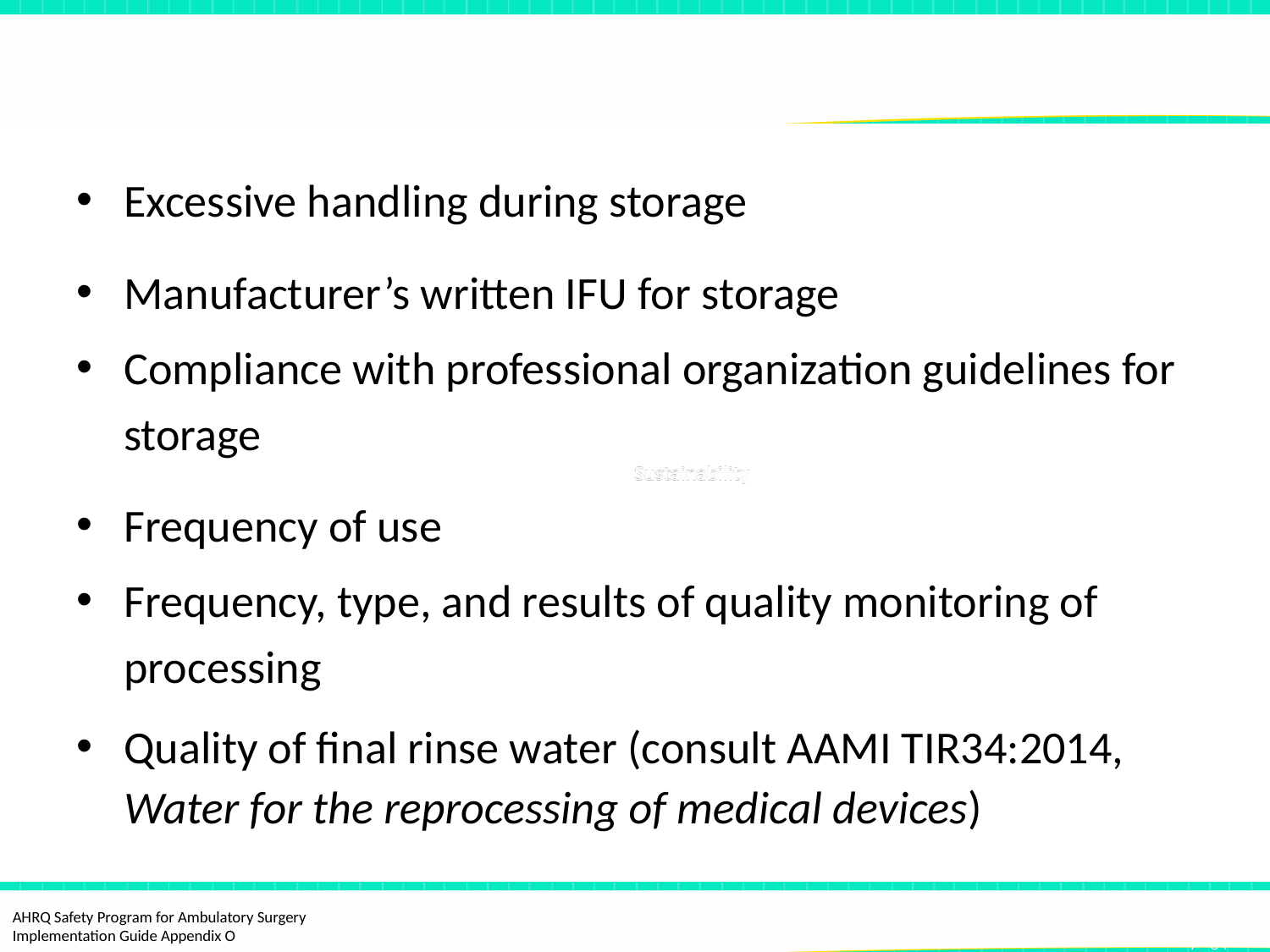

# Hang Time Risk Assessment
Excessive handling during storage
Manufacturer’s written IFU for storage
Compliance with professional organization guidelines for storage
Frequency of use
Frequency, type, and results of quality monitoring of processing
Quality of final rinse water (consult AAMI TIR34:2014, Water for the reprocessing of medical devices)